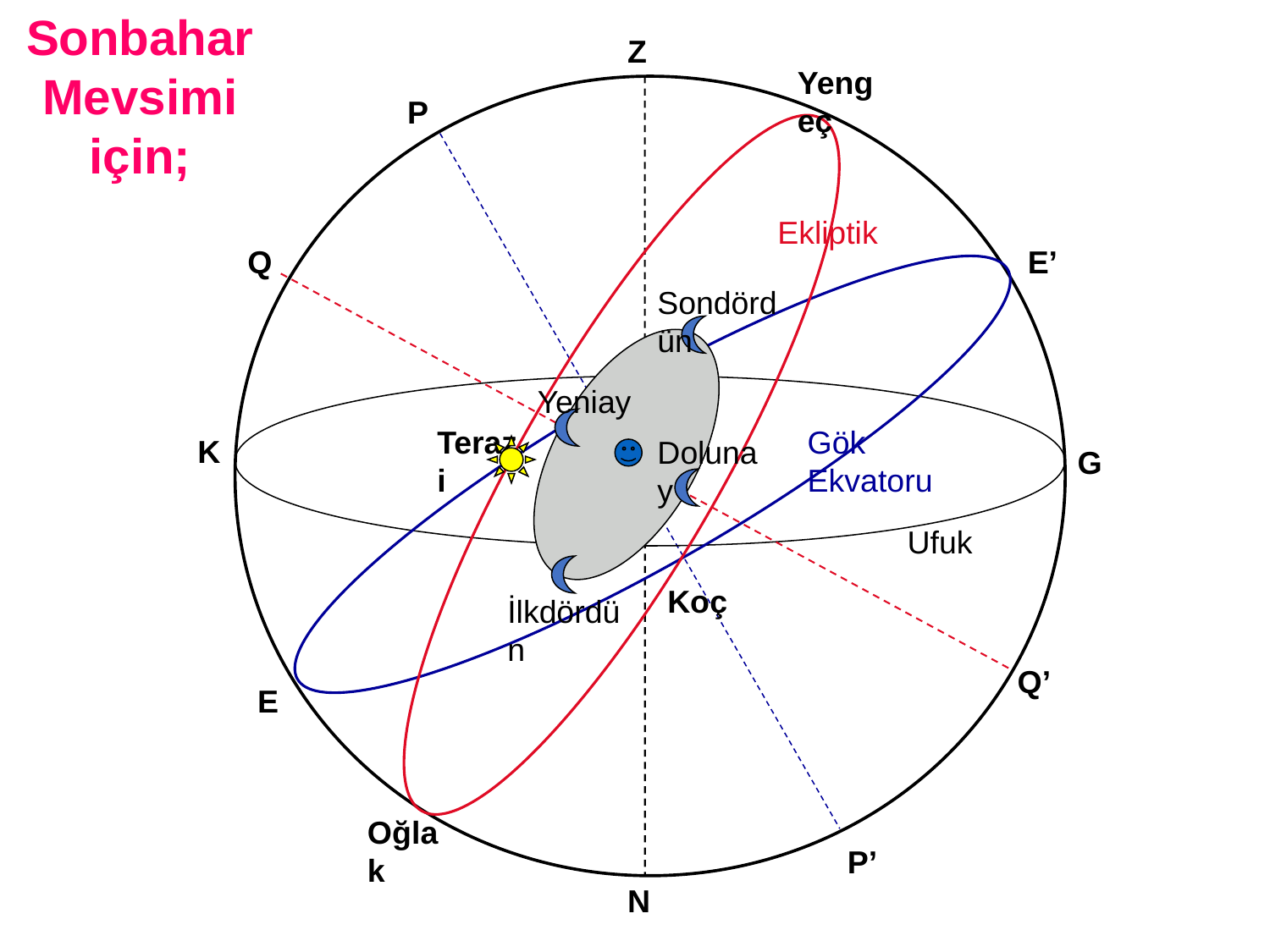

Sonbahar Mevsimi için;
Z
Yengeç

P

Ekliptik
Q
E’
Sondördün

Yeniay

Terazi
Gök Ekvatoru
K
Dolunay

G

Ufuk

Koç
İlkdördün
Q’
E
Oğlak
P’
N